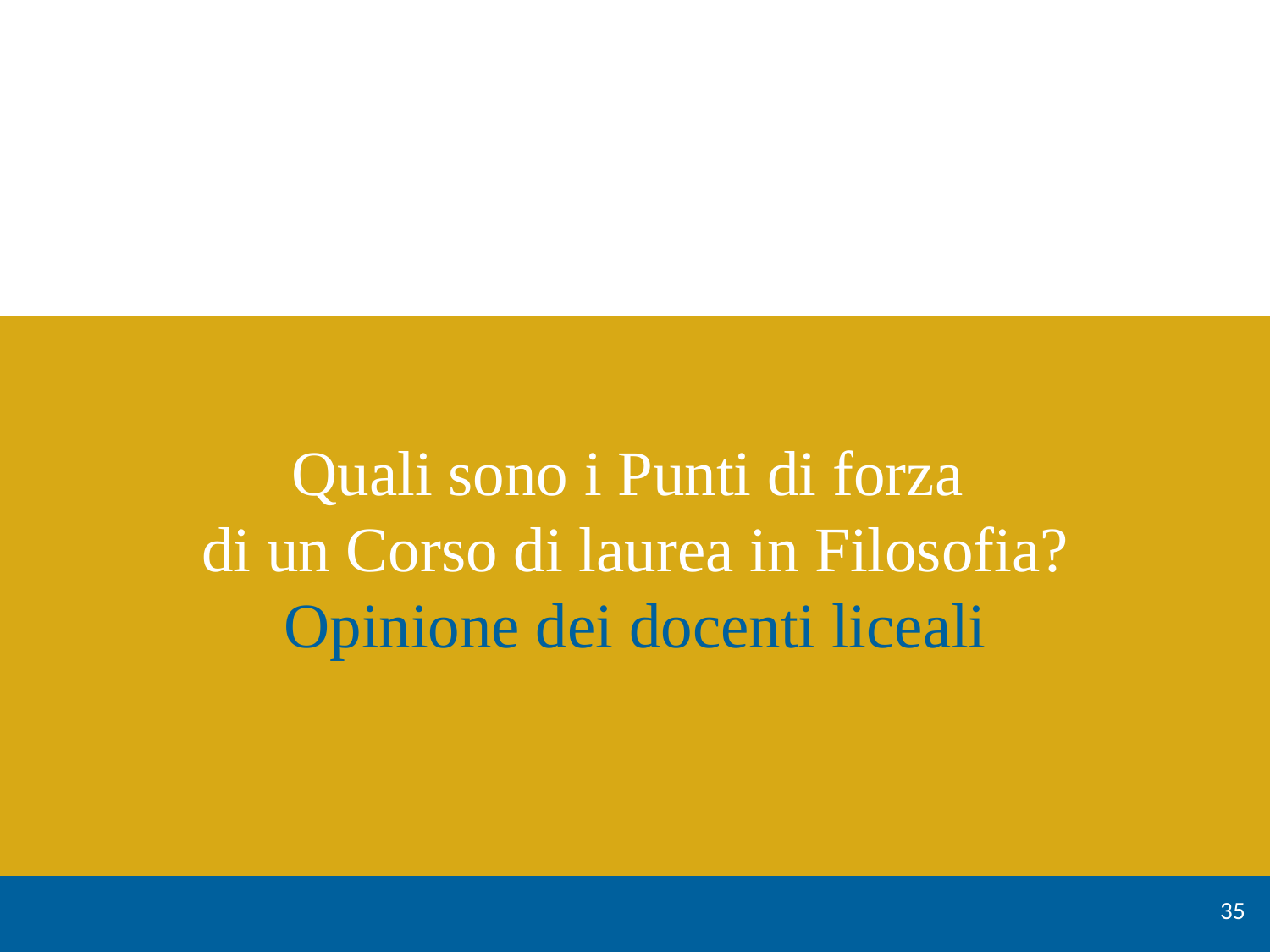

# Quali sono i Punti di forza di un Corso di laurea in Filosofia? Opinione dei docenti liceali
35